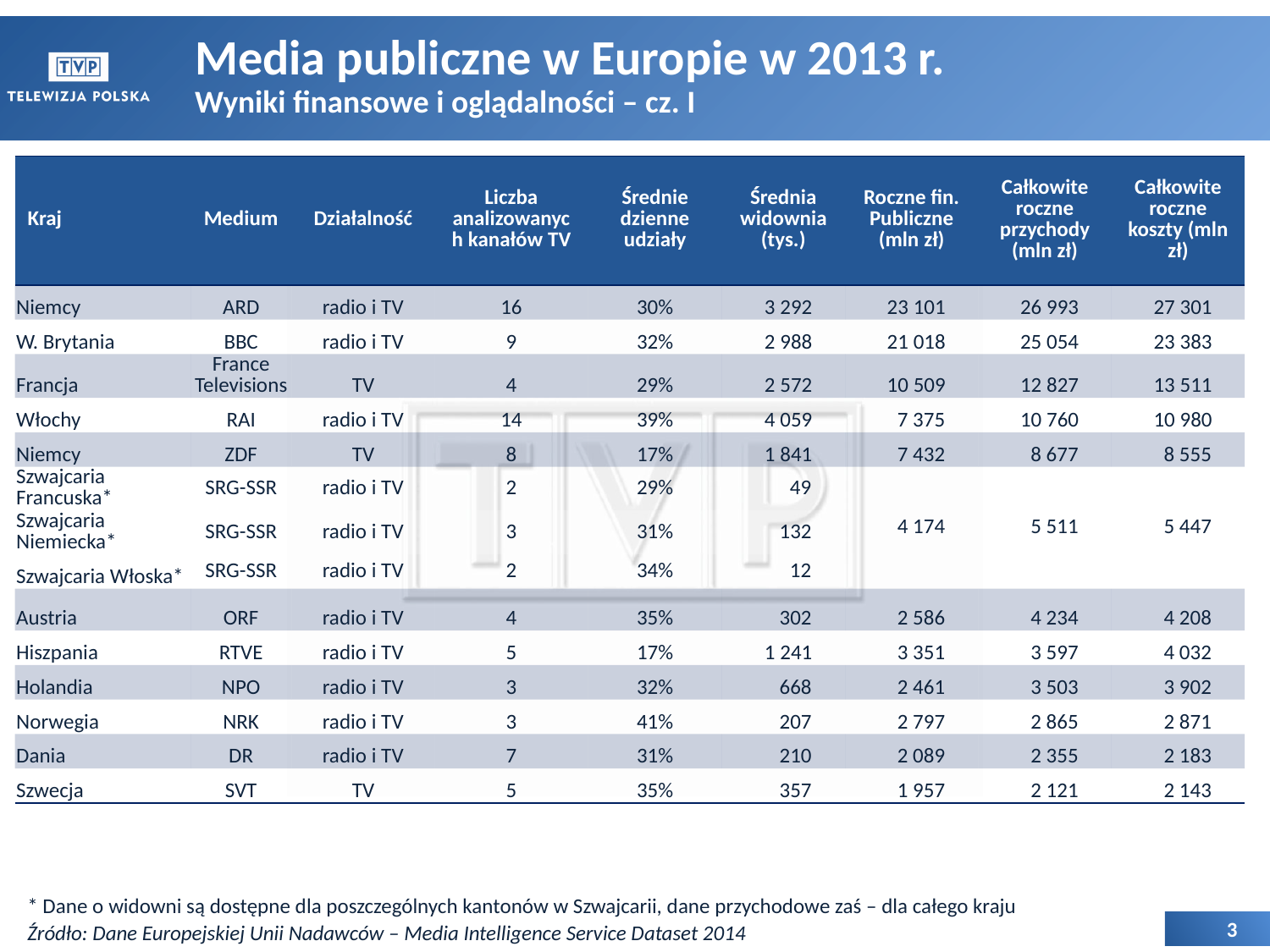

# Media publiczne w Europie w 2013 r. Wyniki finansowe i oglądalności – cz. I
| Kraj | Medium | Działalność | Liczba analizowanych kanałów TV | Średnie dzienne udziały | Średnia widownia (tys.) | Roczne fin. Publiczne (mln zł) | Całkowite roczne przychody (mln zł) | Całkowite roczne koszty (mln zł) |
| --- | --- | --- | --- | --- | --- | --- | --- | --- |
| Niemcy | ARD | radio i TV | 16 | 30% | 3 292 | 23 101 | 26 993 | 27 301 |
| W. Brytania | BBC | radio i TV | 9 | 32% | 2 988 | 21 018 | 25 054 | 23 383 |
| Francja | France Televisions | TV | 4 | 29% | 2 572 | 10 509 | 12 827 | 13 511 |
| Włochy | RAI | radio i TV | 14 | 39% | 4 059 | 7 375 | 10 760 | 10 980 |
| Niemcy | ZDF | TV | 8 | 17% | 1 841 | 7 432 | 8 677 | 8 555 |
| Szwajcaria Francuska\* | SRG-SSR | radio i TV | 2 | 29% | 49 | 4 174 | 5 511 | 5 447 |
| Szwajcaria Niemiecka\* | SRG-SSR | radio i TV | 3 | 31% | 132 |  |  |  |
| Szwajcaria Włoska\* | SRG-SSR | radio i TV | 2 | 34% | 12 |  |  |  |
| Austria | ORF | radio i TV | 4 | 35% | 302 | 2 586 | 4 234 | 4 208 |
| Hiszpania | RTVE | radio i TV | 5 | 17% | 1 241 | 3 351 | 3 597 | 4 032 |
| Holandia | NPO | radio i TV | 3 | 32% | 668 | 2 461 | 3 503 | 3 902 |
| Norwegia | NRK | radio i TV | 3 | 41% | 207 | 2 797 | 2 865 | 2 871 |
| Dania | DR | radio i TV | 7 | 31% | 210 | 2 089 | 2 355 | 2 183 |
| Szwecja | SVT | TV | 5 | 35% | 357 | 1 957 | 2 121 | 2 143 |
* Dane o widowni są dostępne dla poszczególnych kantonów w Szwajcarii, dane przychodowe zaś – dla całego kraju
Źródło: Dane Europejskiej Unii Nadawców – Media Intelligence Service Dataset 2014